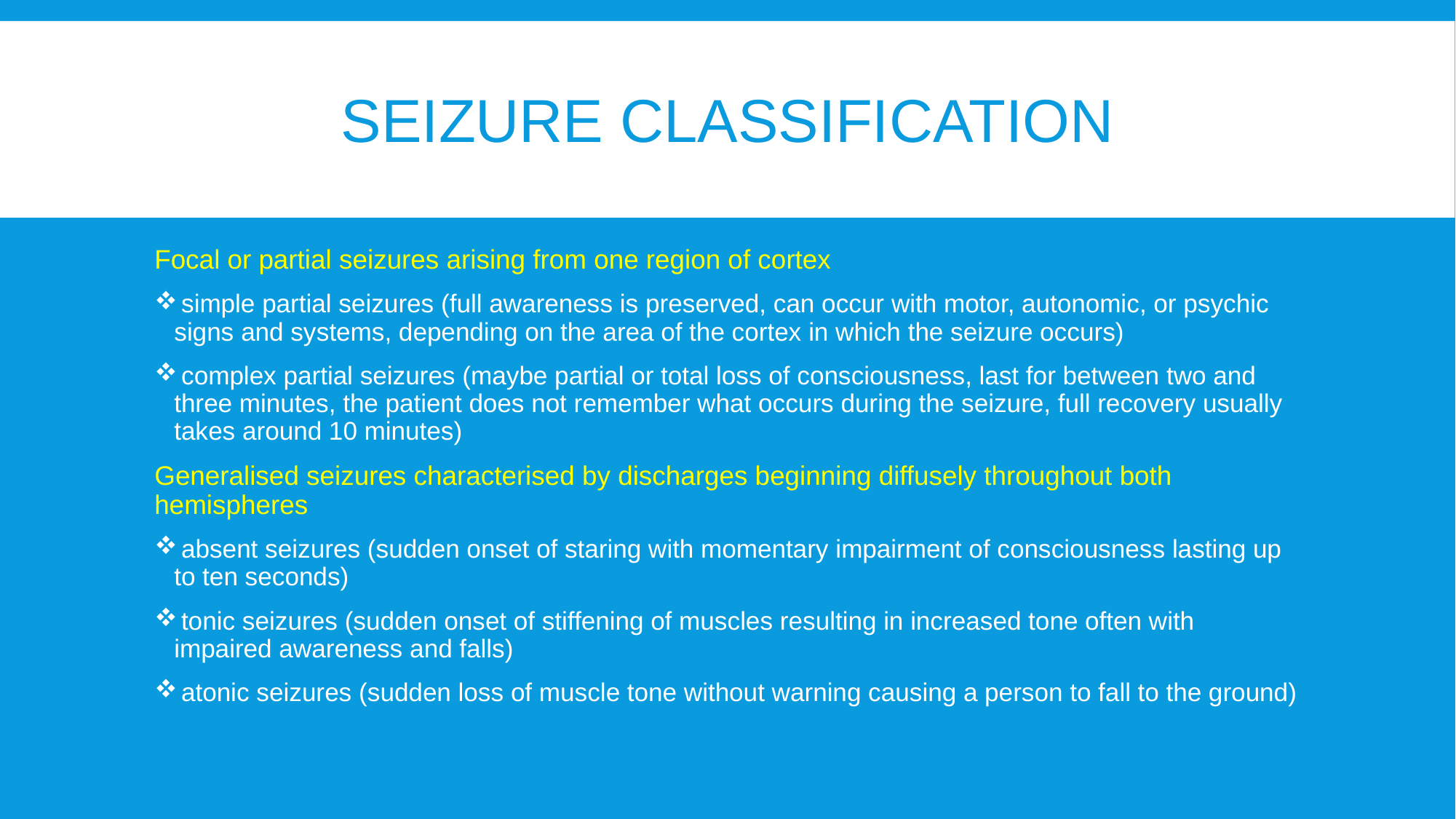

# Seizure Classification
Focal or partial seizures arising from one region of cortex
 simple partial seizures (full awareness is preserved, can occur with motor, autonomic, or psychic signs and systems, depending on the area of the cortex in which the seizure occurs)
 complex partial seizures (maybe partial or total loss of consciousness, last for between two and three minutes, the patient does not remember what occurs during the seizure, full recovery usually takes around 10 minutes)
Generalised seizures characterised by discharges beginning diffusely throughout both hemispheres
 absent seizures (sudden onset of staring with momentary impairment of consciousness lasting up to ten seconds)
 tonic seizures (sudden onset of stiffening of muscles resulting in increased tone often with impaired awareness and falls)
 atonic seizures (sudden loss of muscle tone without warning causing a person to fall to the ground)